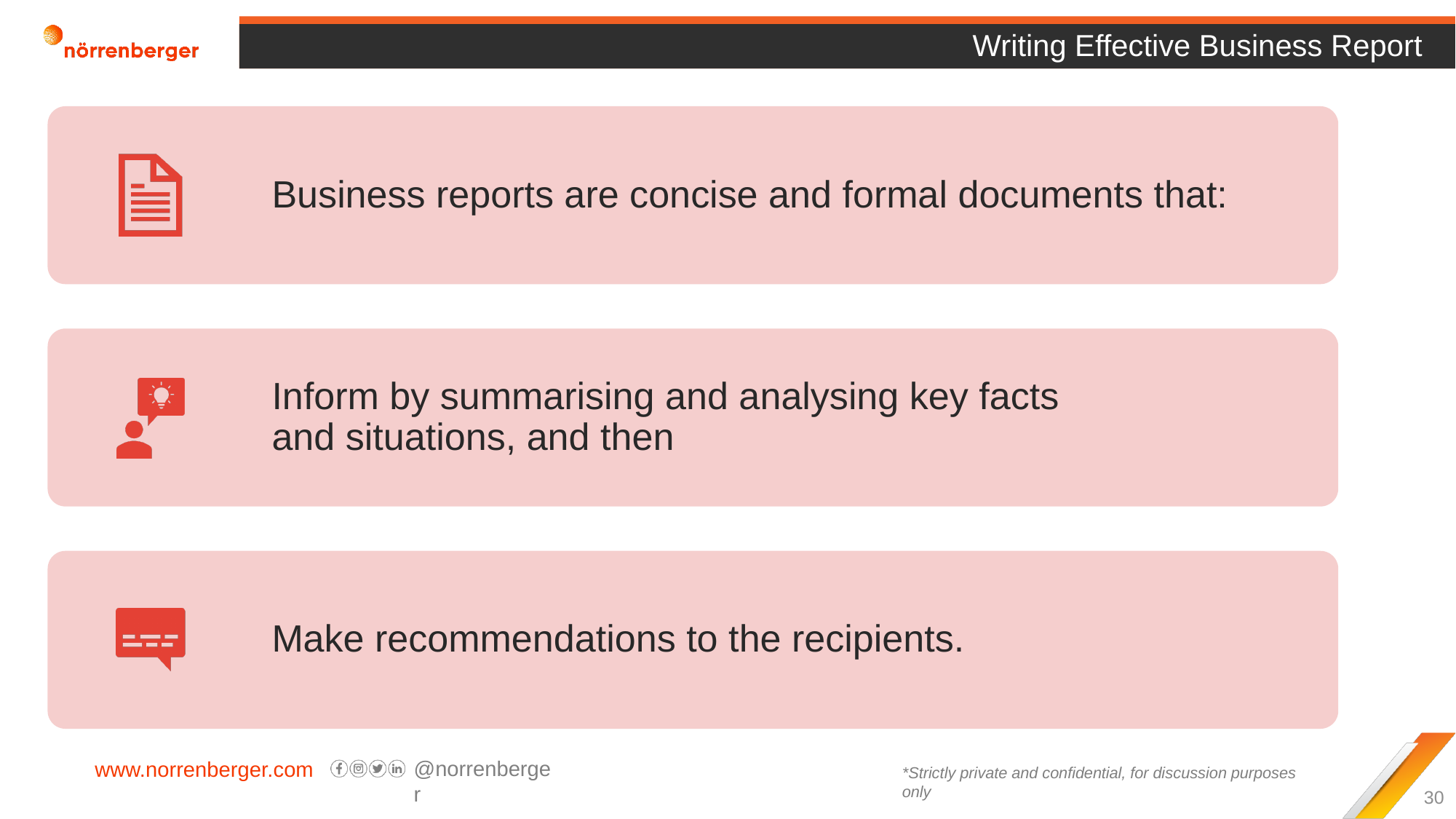

# Writing Effective Business Report
Business reports are concise and formal documents that:
Inform by summarising and analysing key facts and situations, and then
Make recommendations to the recipients.
30